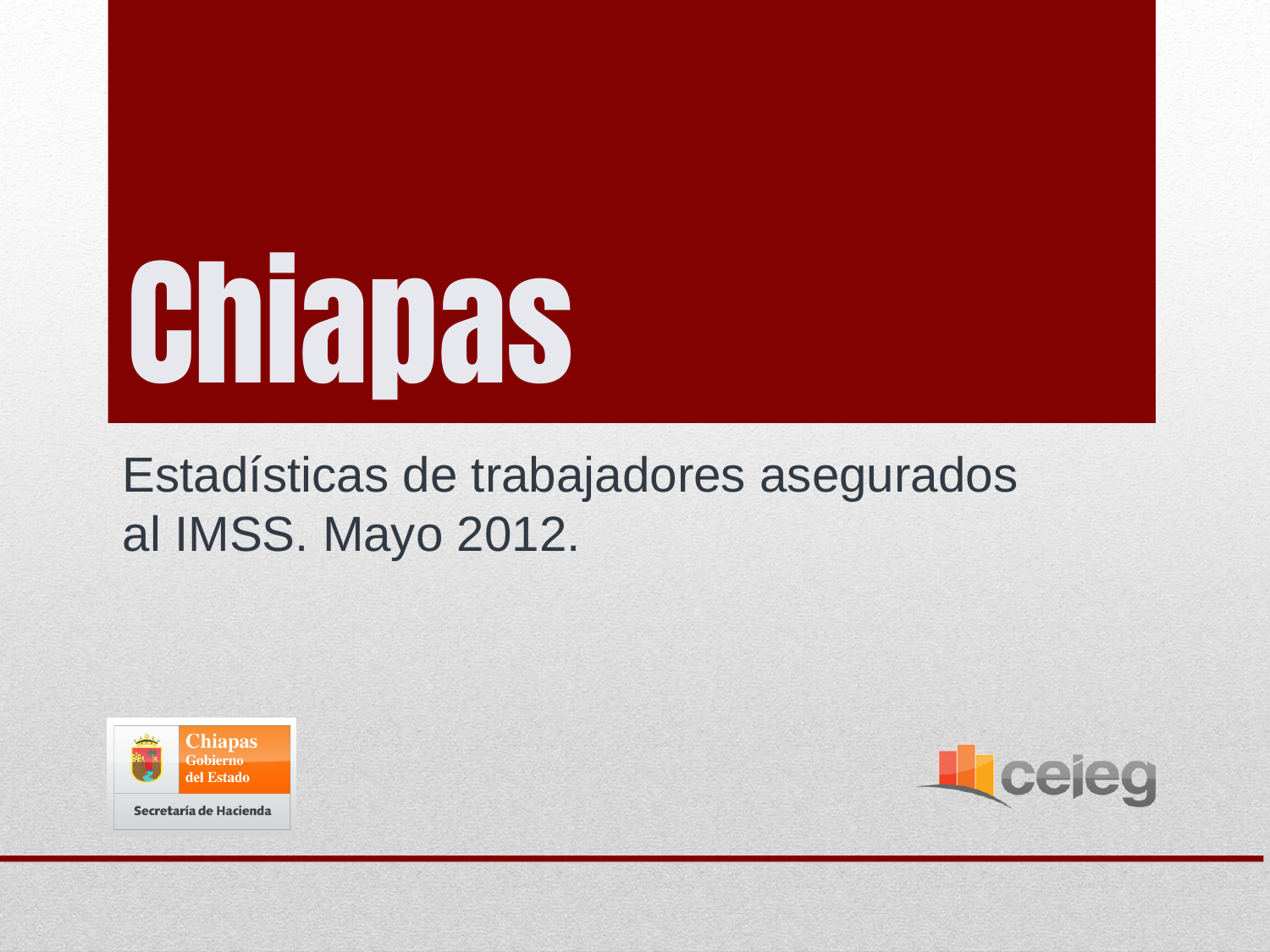

# Chiapas
Estadísticas de trabajadores asegurados al IMSS. Mayo 2012.